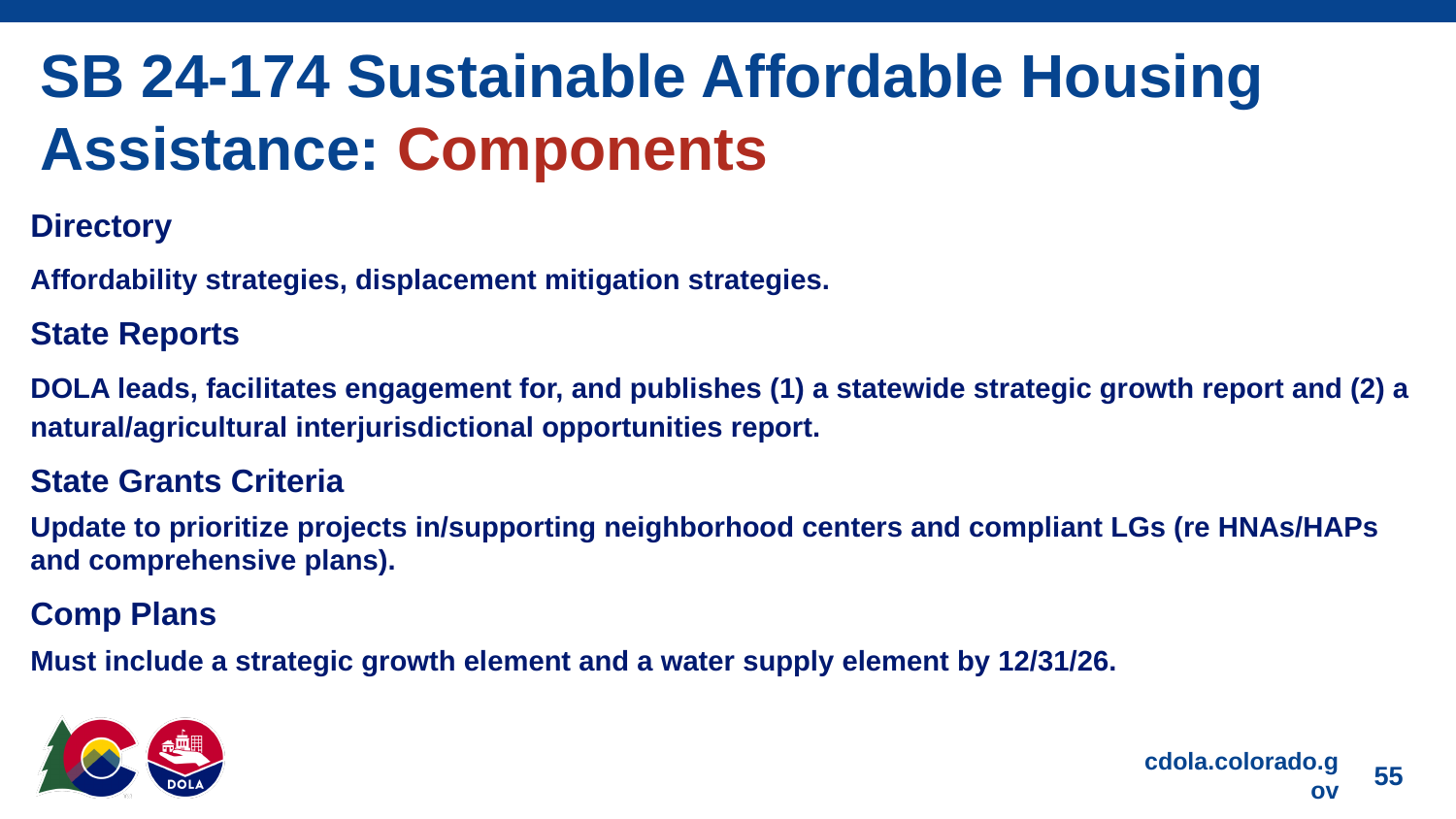

SB 24-174 Sustainable Affordable Housing Assistance: Components
Directory
Affordability strategies, displacement mitigation strategies.
State Reports
DOLA leads, facilitates engagement for, and publishes (1) a statewide strategic growth report and (2) a natural/agricultural interjurisdictional opportunities report.
State Grants Criteria
Update to prioritize projects in/supporting neighborhood centers and compliant LGs (re HNAs/HAPs and comprehensive plans).
Comp Plans
Must include a strategic growth element and a water supply element by 12/31/26.
55